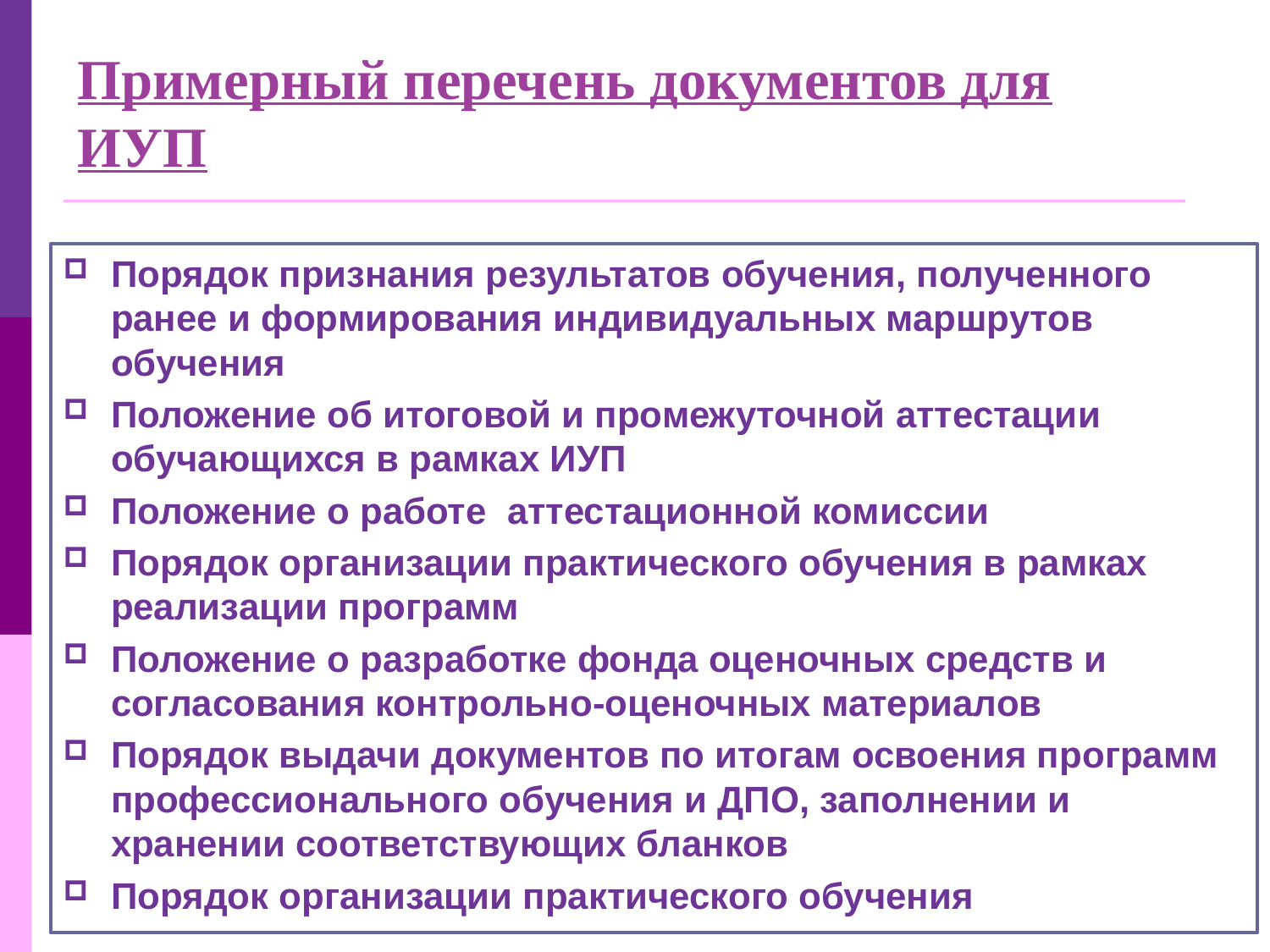

# Примерный перечень документов для ИУП
Порядок признания результатов обучения, полученного ранее и формирования индивидуальных маршрутов обучения
Положение об итоговой и промежуточной аттестации обучающихся в рамках ИУП
Положение о работе  аттестационной комиссии
Порядок организации практического обучения в рамках реализации программ
Положение о разработке фонда оценочных средств и согласования контрольно-оценочных материалов
Порядок выдачи документов по итогам освоения программ профессионального обучения и ДПО, заполнении и хранении соответствующих бланков
Порядок организации практического обучения